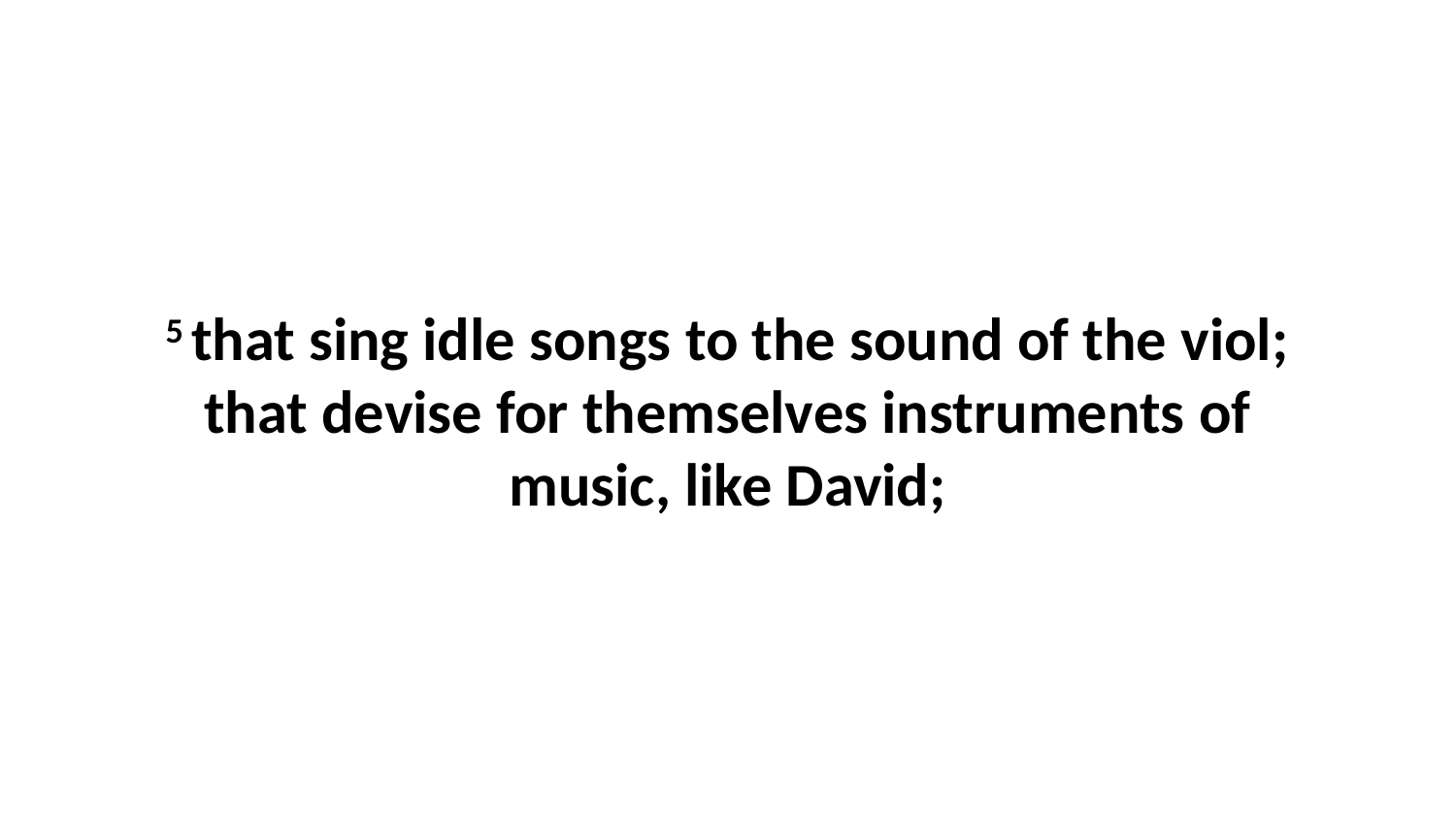

5 that sing idle songs to the sound of the viol; that devise for themselves instruments of music, like David;